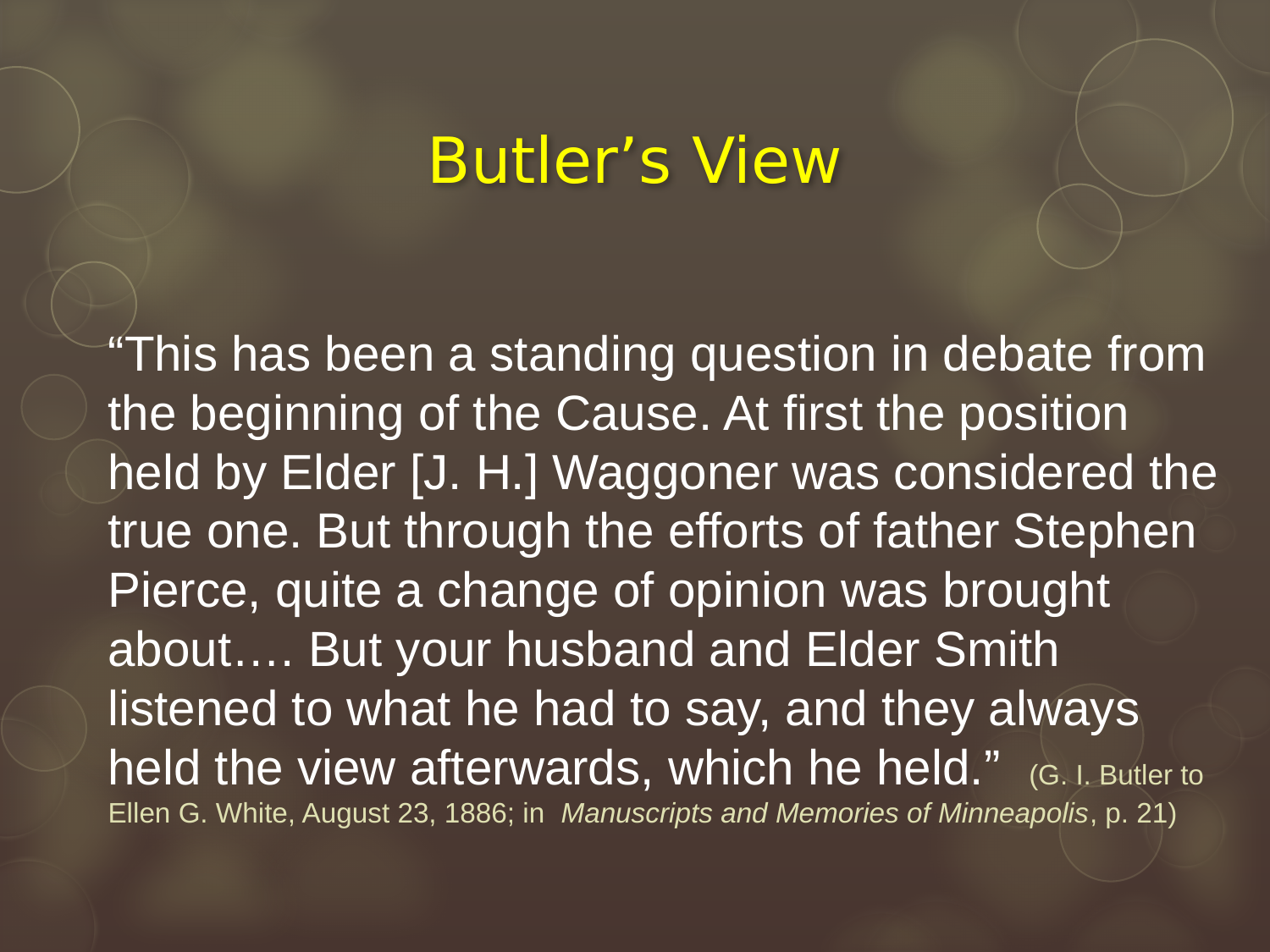

# Butler’s View
“This has been a standing question in debate from the beginning of the Cause. At first the position held by Elder [J. H.] Waggoner was considered the true one. But through the efforts of father Stephen Pierce, quite a change of opinion was brought about…. But your husband and Elder Smith listened to what he had to say, and they always held the view afterwards, which he held.”  (G. I. Butler to Ellen G. White, August 23, 1886; in  Manuscripts and Memories of Minneapolis, p. 21)